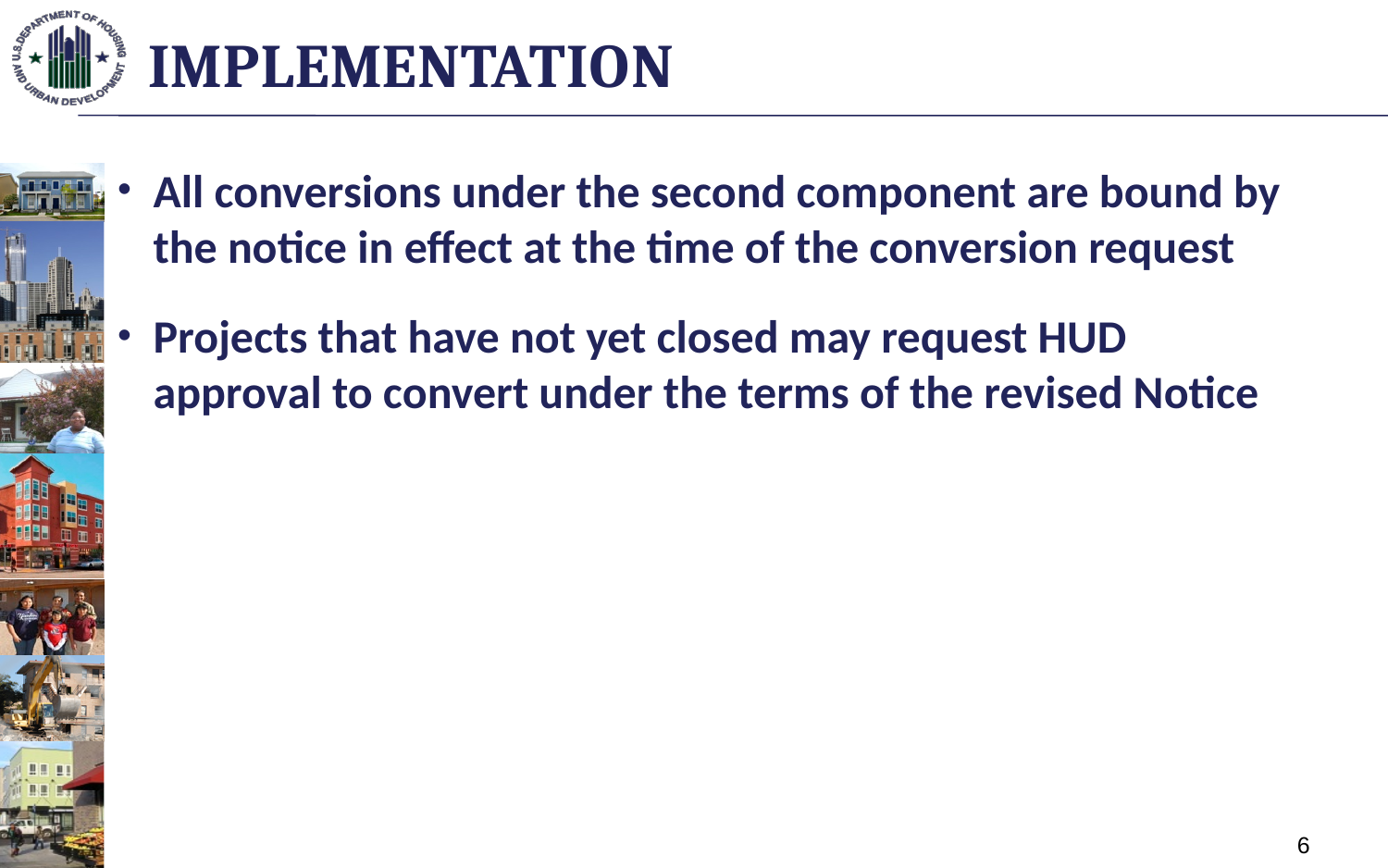

# Implementation
All conversions under the second component are bound by the notice in effect at the time of the conversion request
Projects that have not yet closed may request HUD approval to convert under the terms of the revised Notice
6